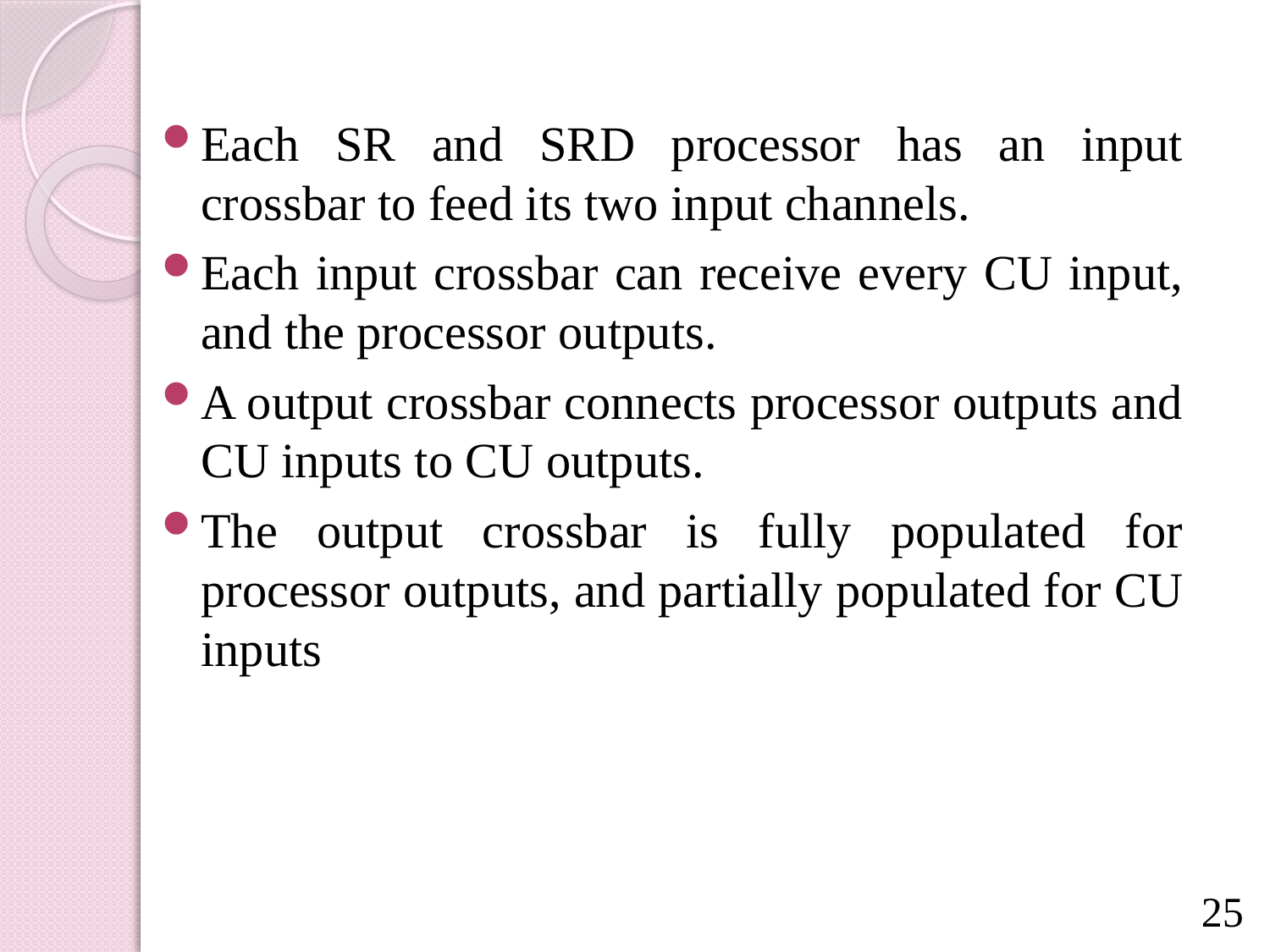

Each SR and SRD processor has an input crossbar to feed its two input channels.
Each input crossbar can receive every CU input, and the processor outputs.
A output crossbar connects processor outputs and CU inputs to CU outputs.
The output crossbar is fully populated for processor outputs, and partially populated for CU inputs

25